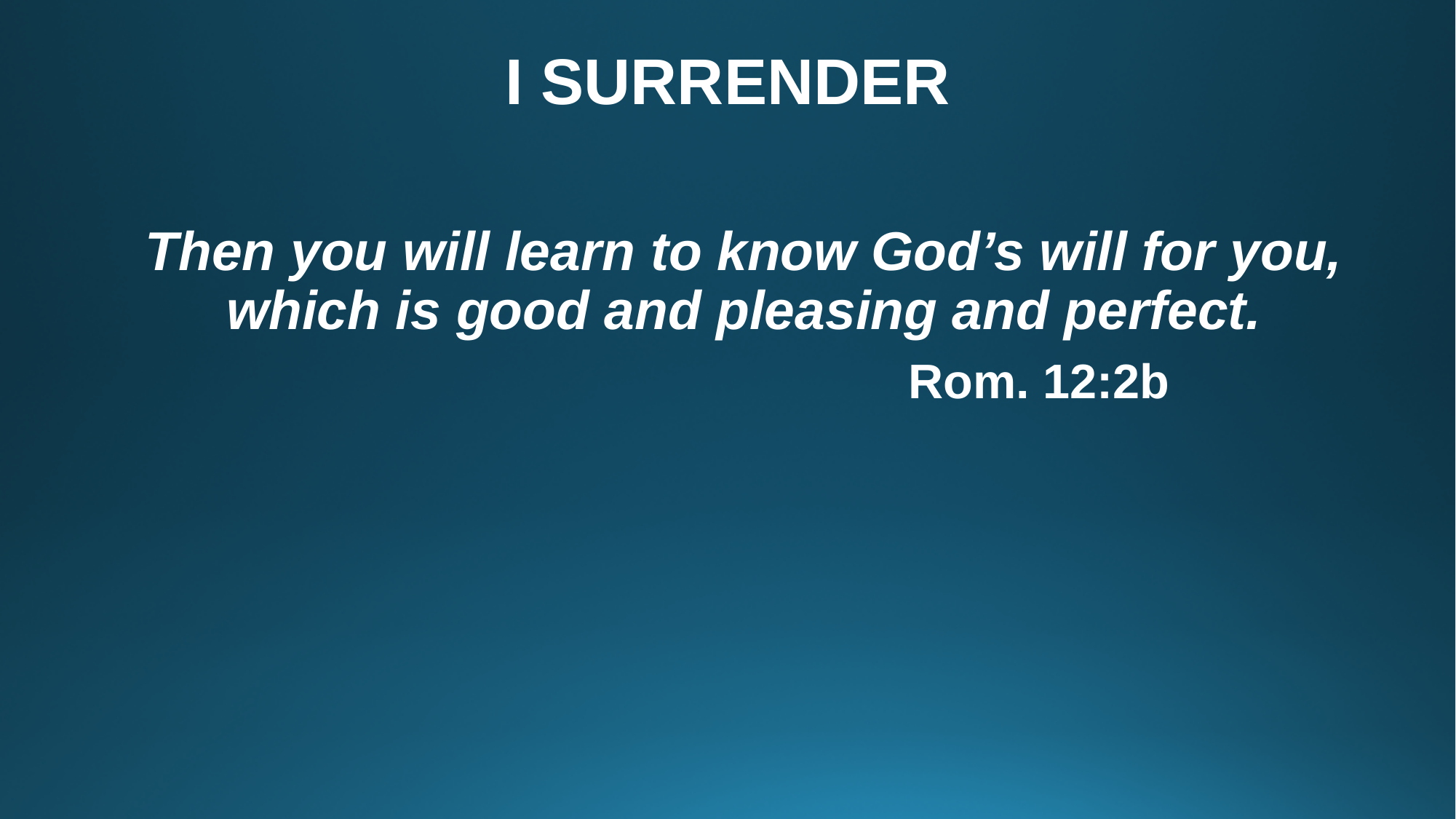

# I SURRENDER
Then you will learn to know God’s will for you, which is good and pleasing and perfect.
							Rom. 12:2b